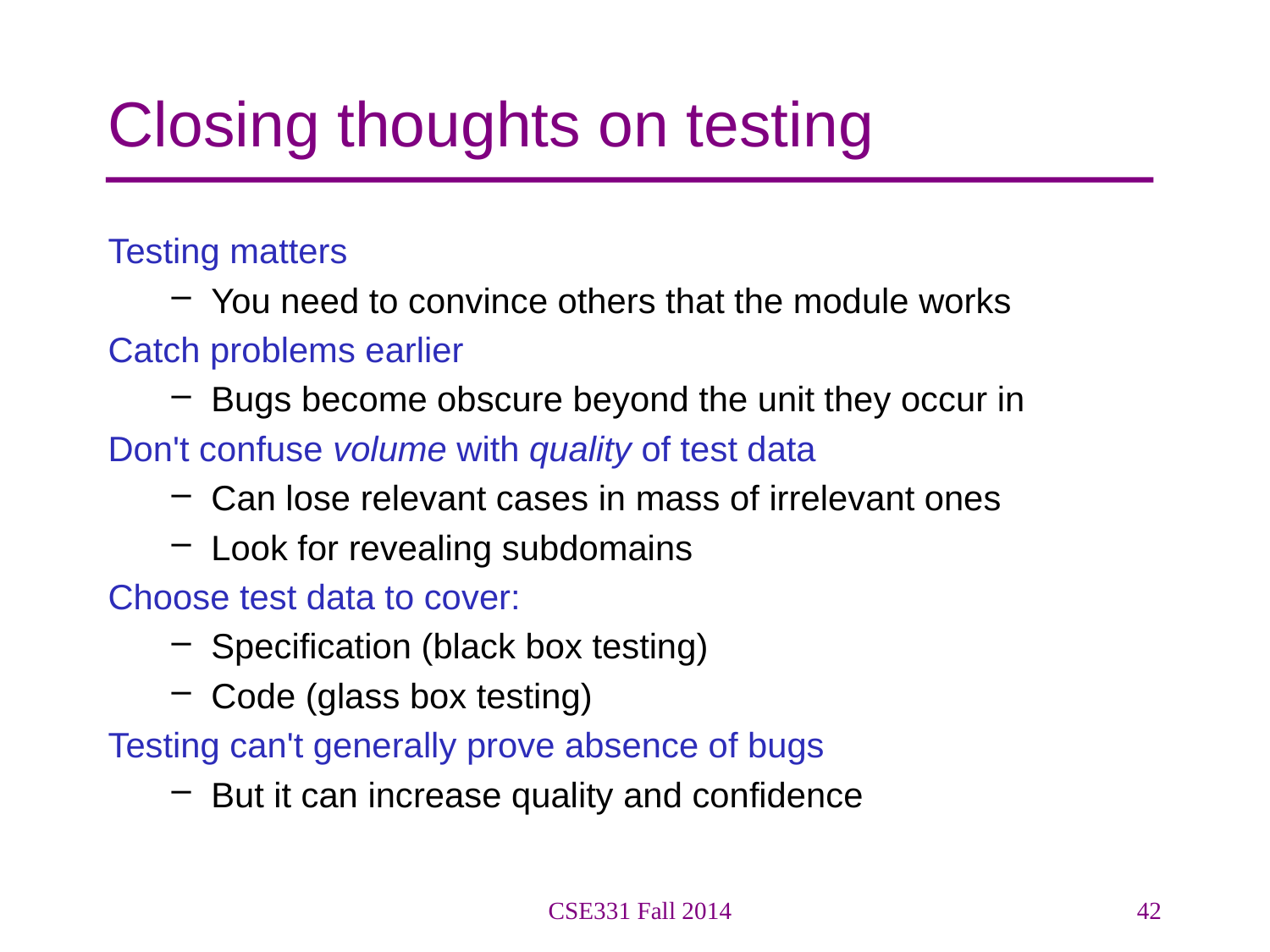

# Closing thoughts on testing
Testing matters
You need to convince others that the module works
Catch problems earlier
Bugs become obscure beyond the unit they occur in
Don't confuse volume with quality of test data
Can lose relevant cases in mass of irrelevant ones
Look for revealing subdomains
Choose test data to cover:
Specification (black box testing)
Code (glass box testing)
Testing can't generally prove absence of bugs
But it can increase quality and confidence
CSE331 Fall 2014
42